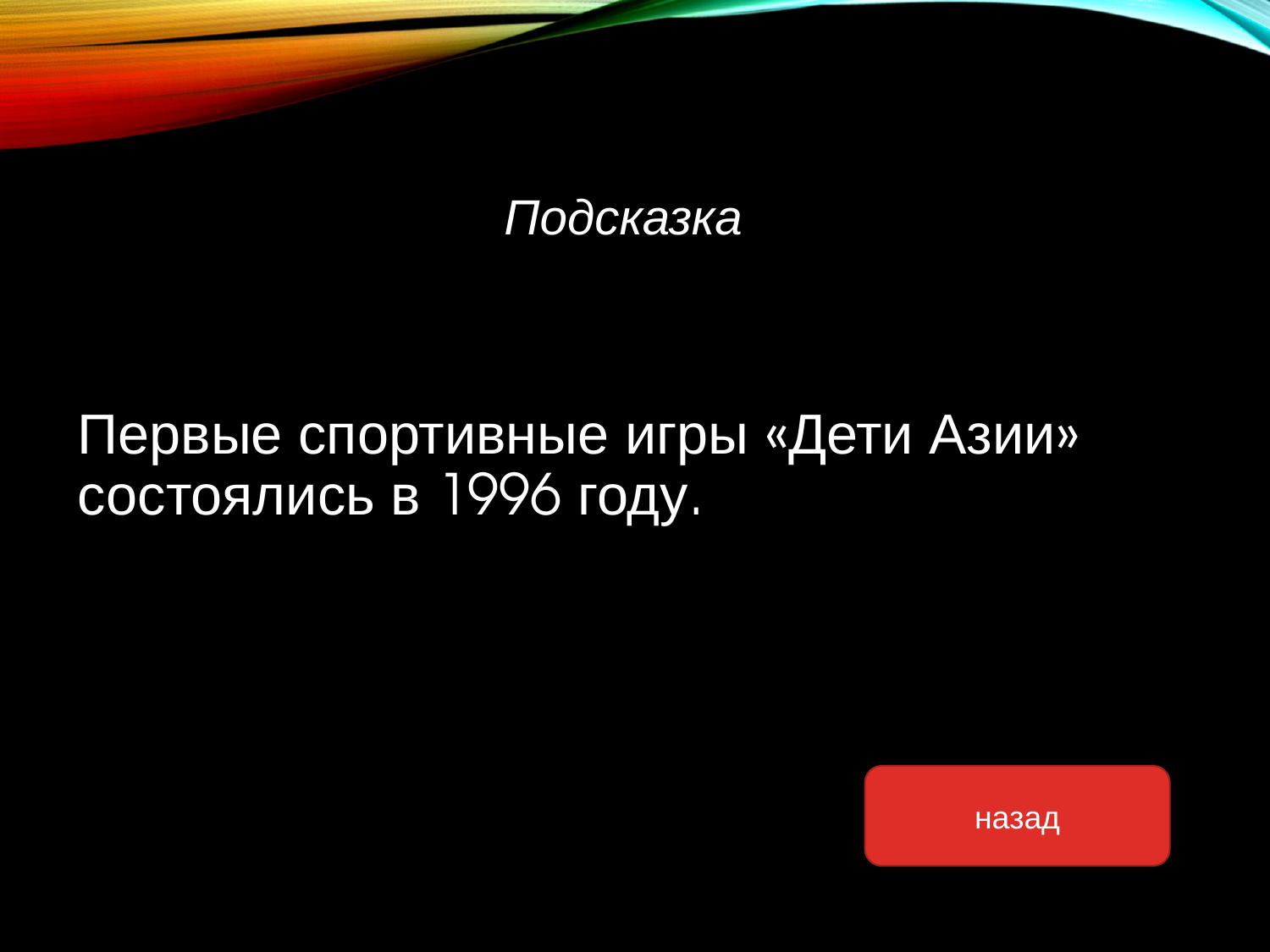

Подсказка

Первые спортивные игры «Дети Азии» состоялись в 1996 году.
назад